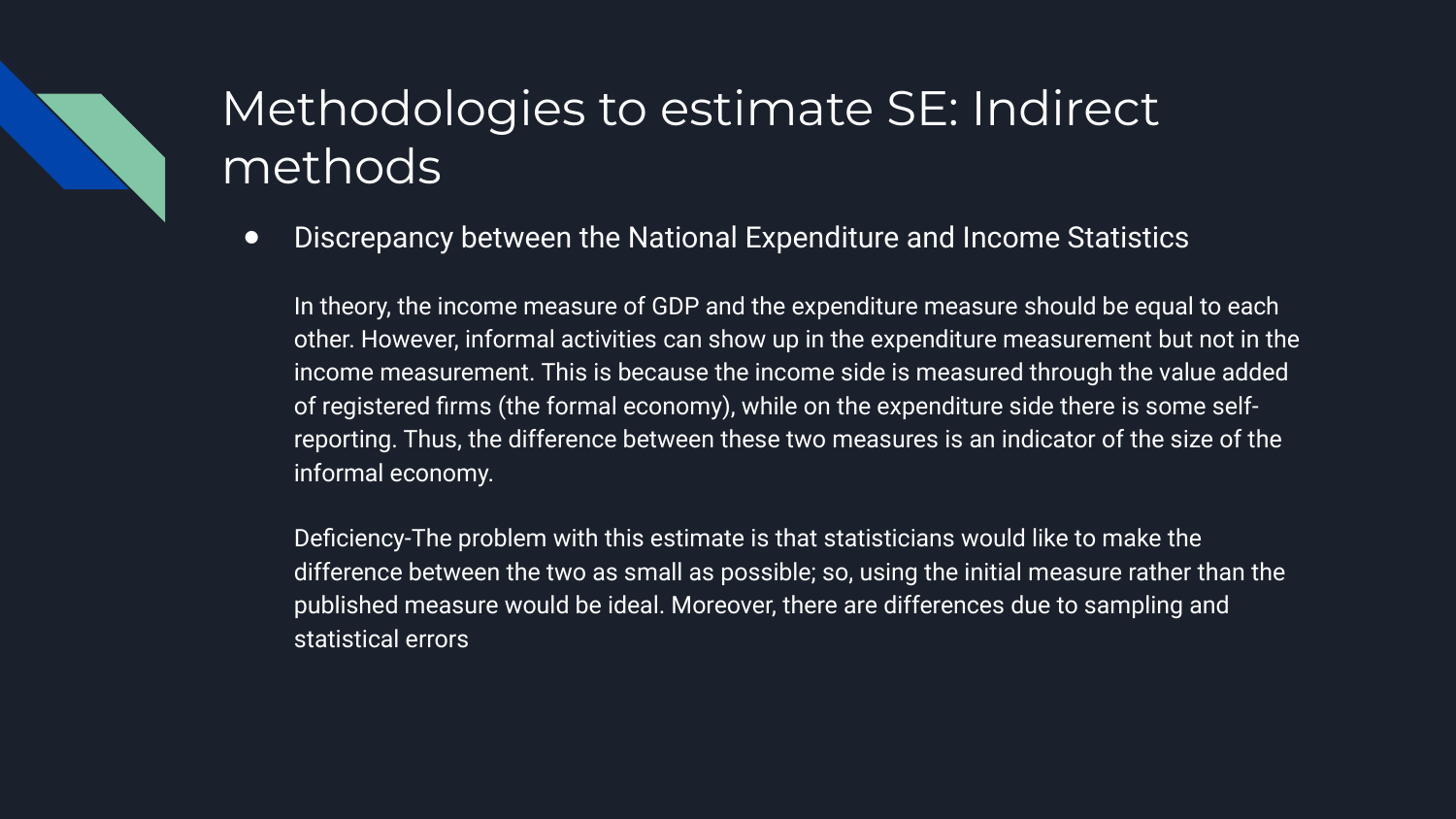

# Methodologies to estimate SE: Indirect methods
Discrepancy between the National Expenditure and Income Statistics
In theory, the income measure of GDP and the expenditure measure should be equal to each other. However, informal activities can show up in the expenditure measurement but not in the income measurement. This is because the income side is measured through the value added of registered firms (the formal economy), while on the expenditure side there is some self-reporting. Thus, the difference between these two measures is an indicator of the size of the informal economy.
Deficiency-The problem with this estimate is that statisticians would like to make the difference between the two as small as possible; so, using the initial measure rather than the published measure would be ideal. Moreover, there are differences due to sampling and statistical errors